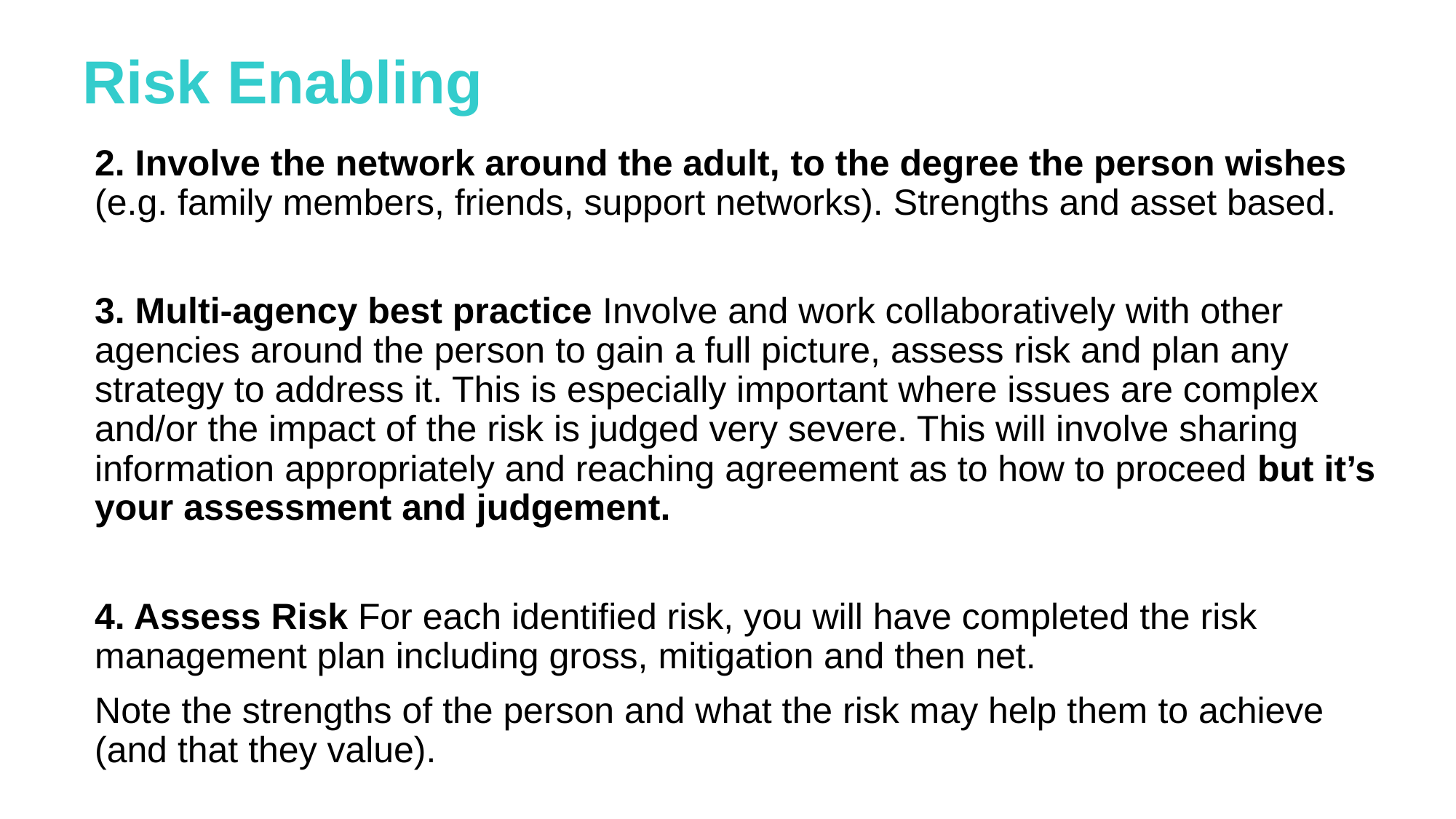

Risk Enabling

2. Involve the network around the adult, to the degree the person wishes (e.g. family members, friends, support networks). Strengths and asset based.

3. Multi-agency best practice Involve and work collaboratively with other agencies around the person to gain a full picture, assess risk and plan any strategy to address it. This is especially important where issues are complex and/or the impact of the risk is judged very severe. This will involve sharing information appropriately and reaching agreement as to how to proceed but it’s your assessment and judgement.

4. Assess Risk For each identified risk, you will have completed the risk management plan including gross, mitigation and then net.
Note the strengths of the person and what the risk may help them to achieve (and that they value).